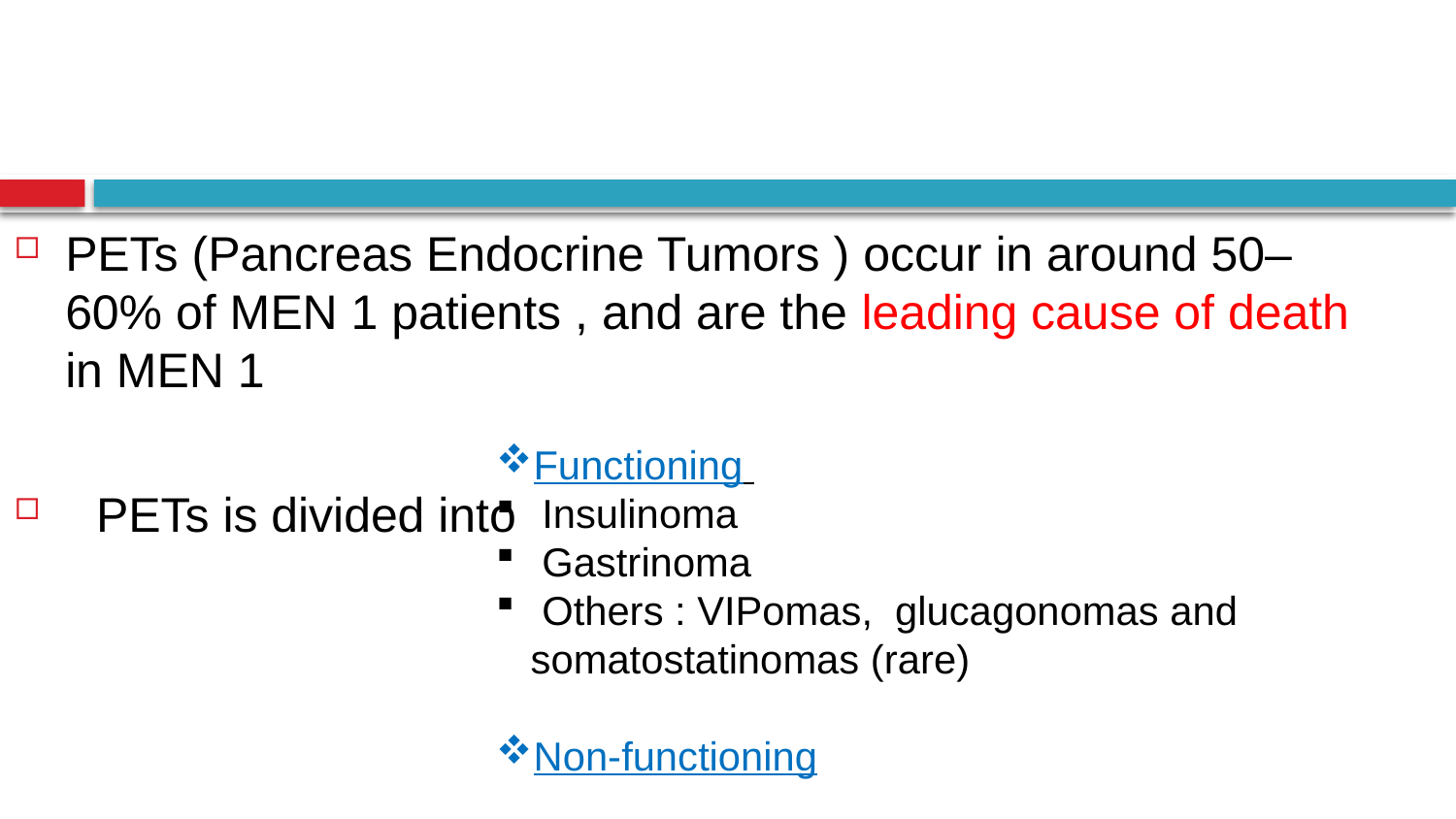

#
PETs (Pancreas Endocrine Tumors ) occur in around 50–60% of MEN 1 patients , and are the leading cause of death in MEN 1

PETs is divided into

Functioning
 Insulinoma
 Gastrinoma
 Others : VIPomas,  glucagonomas and somatostatinomas (rare)

Non-functioning